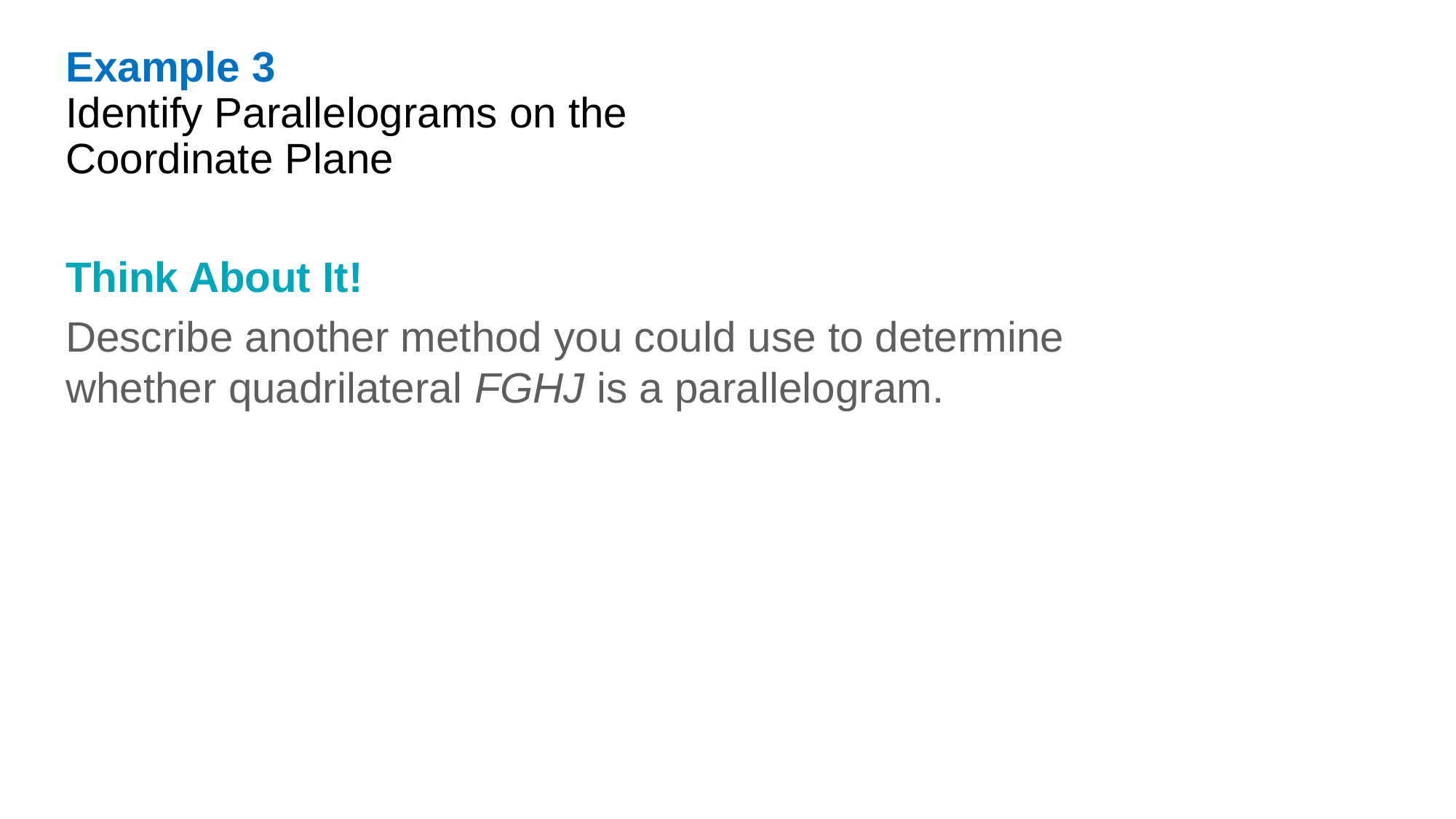

Example 3
Identify Parallelograms on the Coordinate Plane
Think About It!
Describe another method you could use to determine whether quadrilateral FGHJ is a parallelogram.